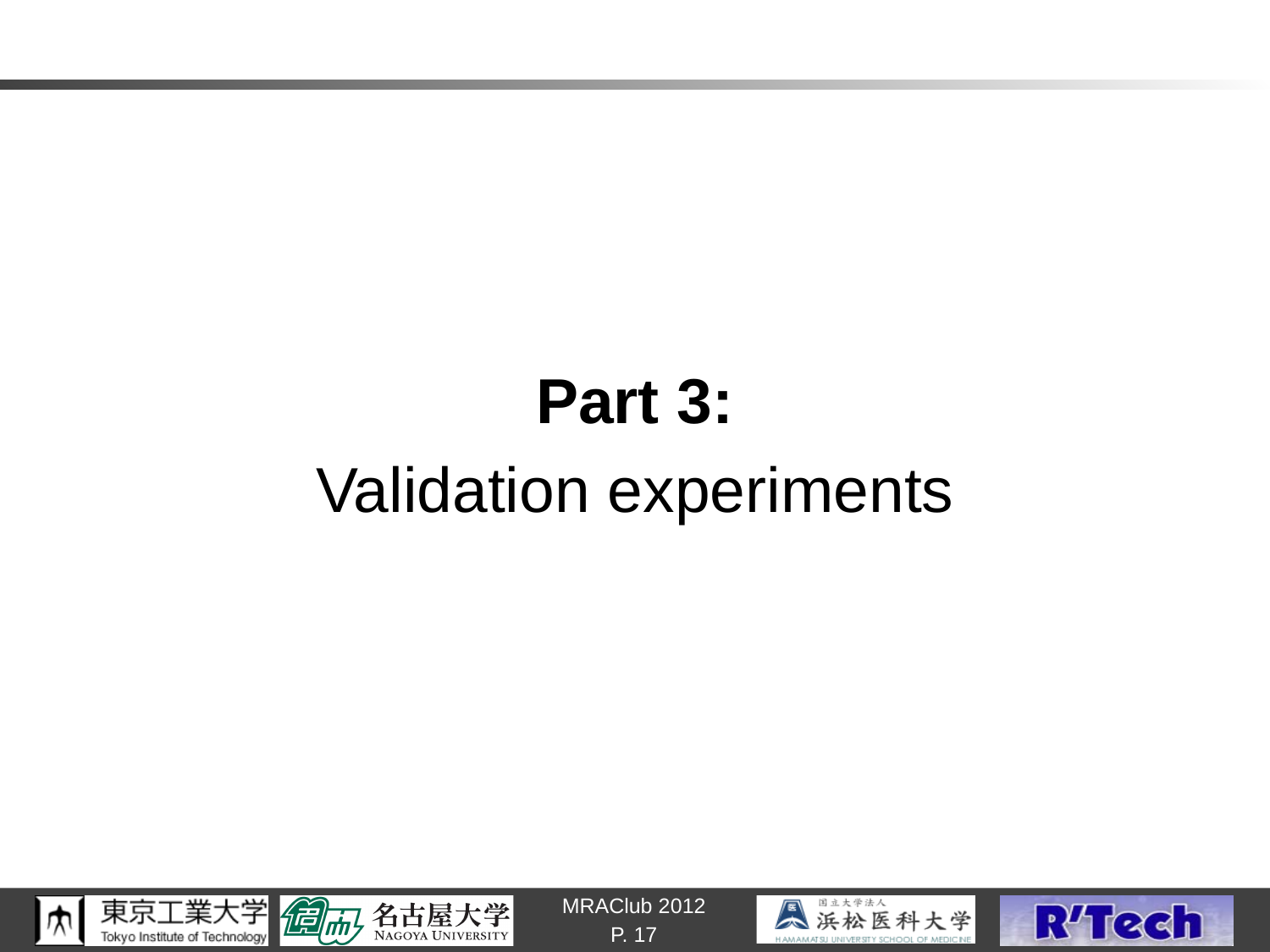

#
Part 3:
Validation experiments

P. 17